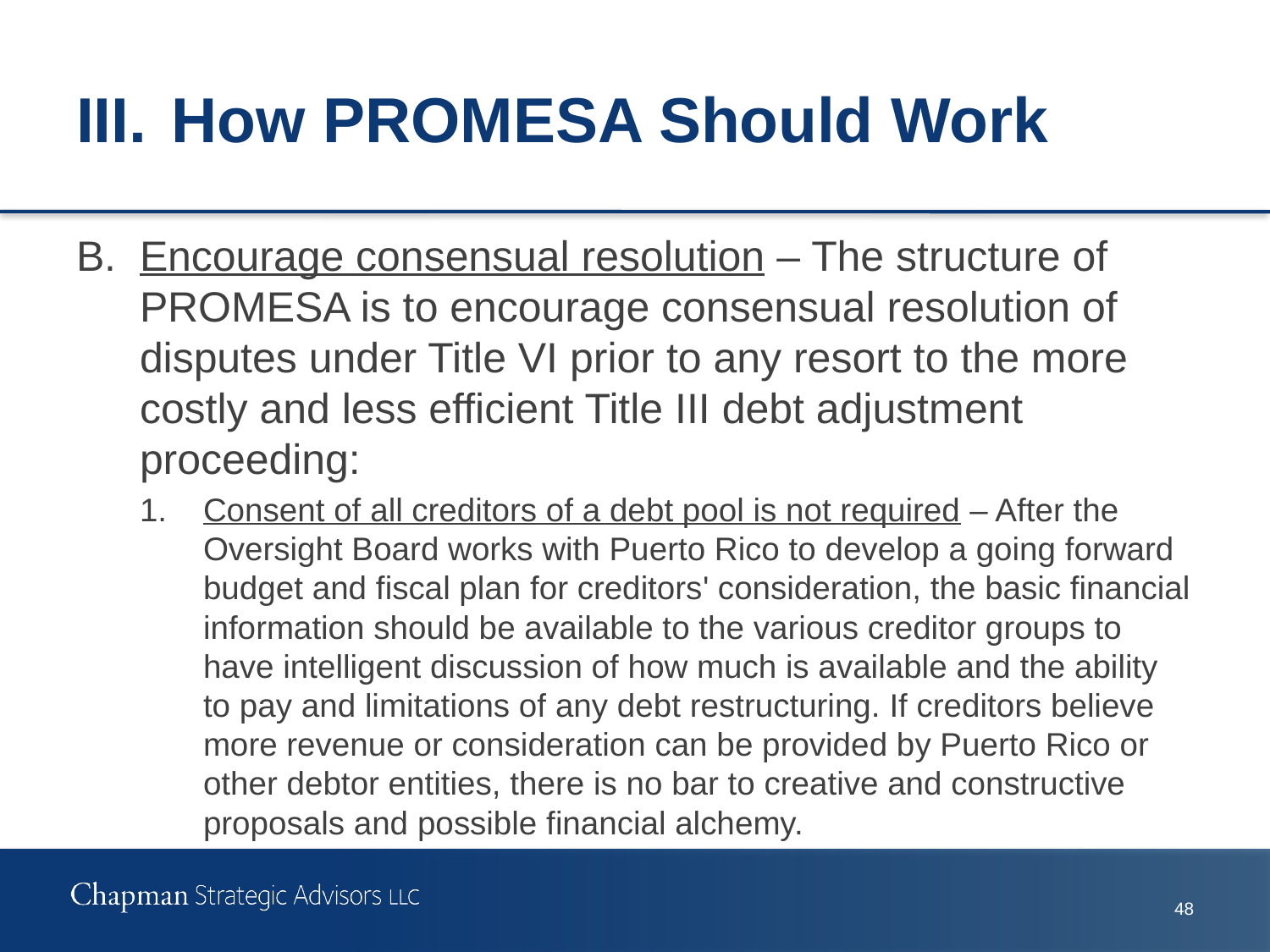

# III.	How PROMESA Should Work
B.	Encourage consensual resolution – The structure of PROMESA is to encourage consensual resolution of disputes under Title VI prior to any resort to the more costly and less efficient Title III debt adjustment proceeding:
1.	Consent of all creditors of a debt pool is not required – After the Oversight Board works with Puerto Rico to develop a going forward budget and fiscal plan for creditors' consideration, the basic financial information should be available to the various creditor groups to have intelligent discussion of how much is available and the ability to pay and limitations of any debt restructuring. If creditors believe more revenue or consideration can be provided by Puerto Rico or other debtor entities, there is no bar to creative and constructive proposals and possible financial alchemy.
48